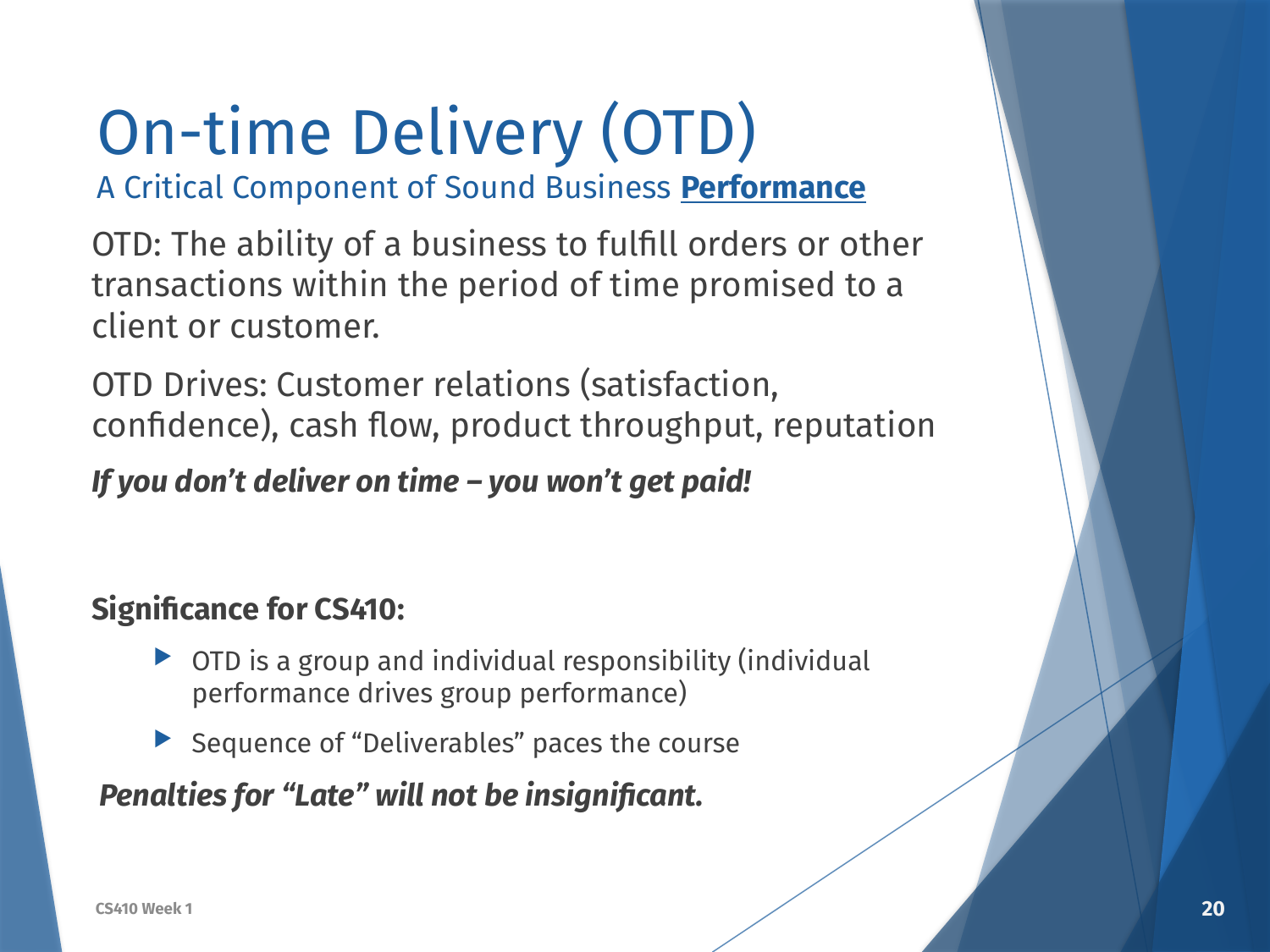

# On-time Delivery (OTD) A Critical Component of Sound Business Performance
OTD: The ability of a business to fulfill orders or other transactions within the period of time promised to a client or customer.
OTD Drives: Customer relations (satisfaction, confidence), cash flow, product throughput, reputation
If you don’t deliver on time – you won’t get paid!
Significance for CS410:
OTD is a group and individual responsibility (individual performance drives group performance)
Sequence of “Deliverables” paces the course
Penalties for “Late” will not be insignificant.

CS410 Week 1
20